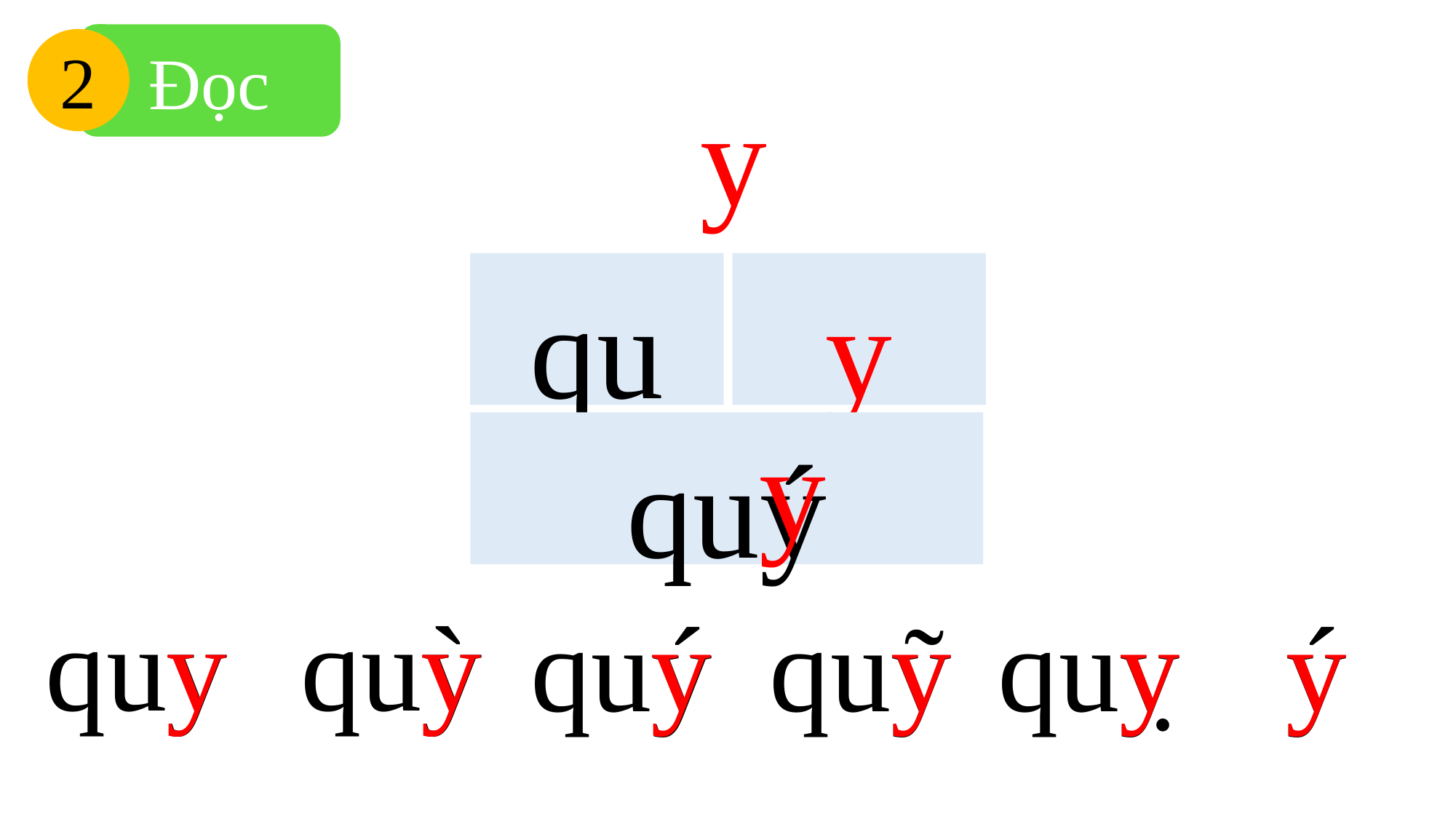

Đọc
2
y
qu
y
quý
y
y
y
y
y
y
y
quy
quỳ
quý
quỹ
quỵ
ý